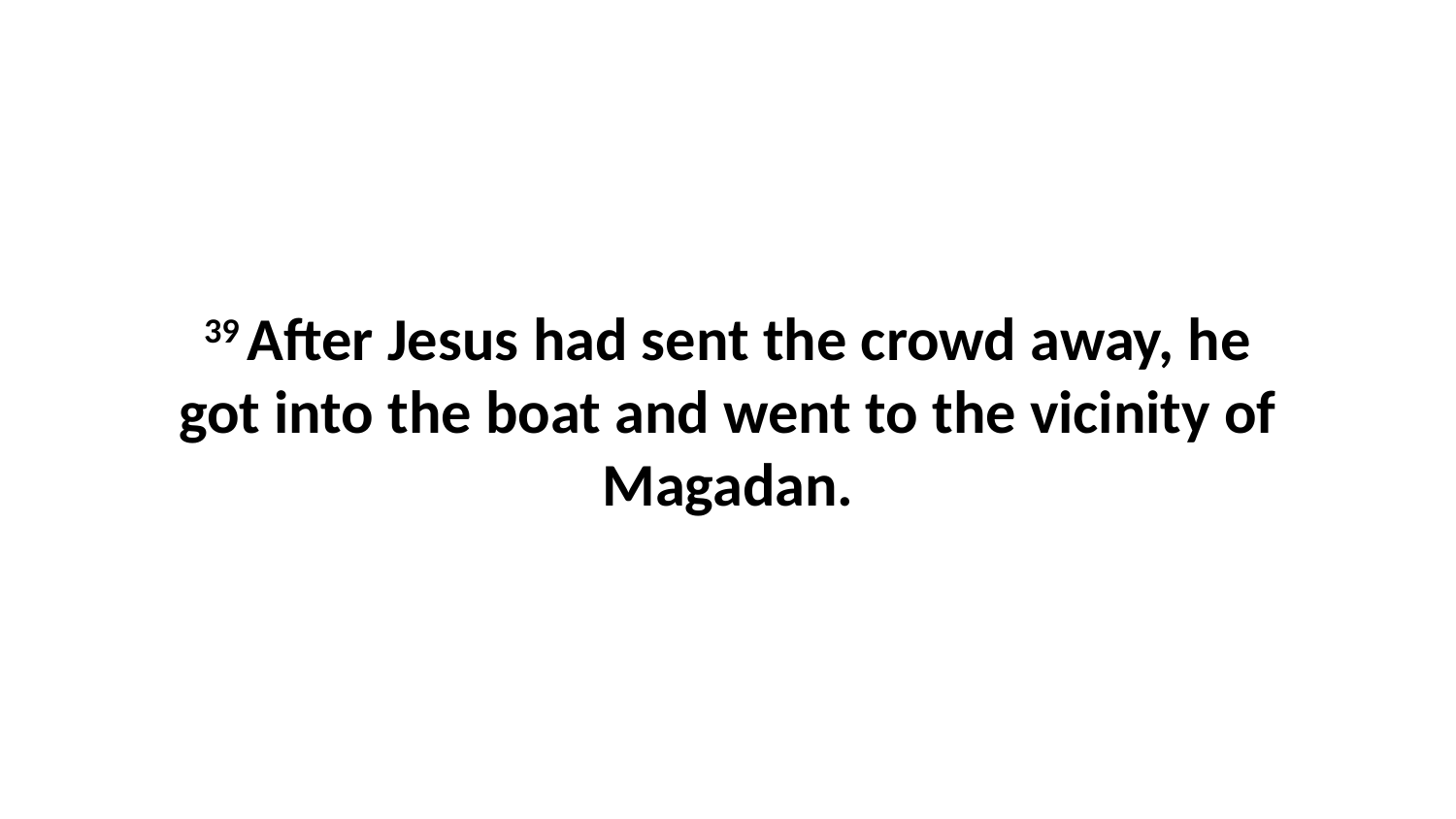

39 After Jesus had sent the crowd away, he got into the boat and went to the vicinity of Magadan.